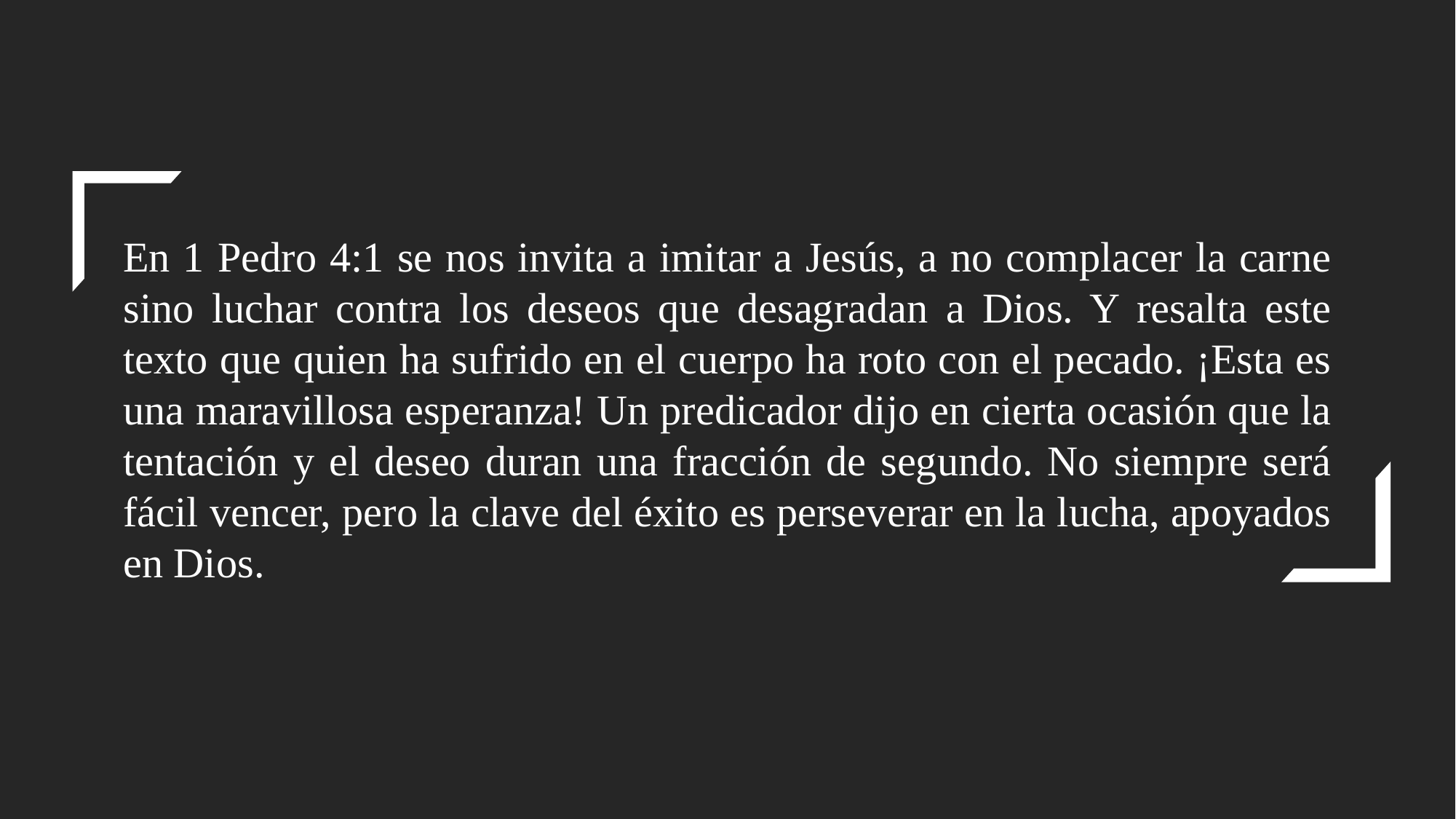

En 1 Pedro 4:1 se nos invita a imitar a Jesús, a no complacer la carne sino luchar contra los deseos que desagradan a Dios. Y resalta este texto que quien ha sufrido en el cuerpo ha roto con el pecado. ¡Esta es una maravillosa esperanza! Un predicador dijo en cierta ocasión que la tentación y el deseo duran una fracción de segundo. No siempre será fácil vencer, pero la clave del éxito es perseverar en la lucha, apoyados en Dios.